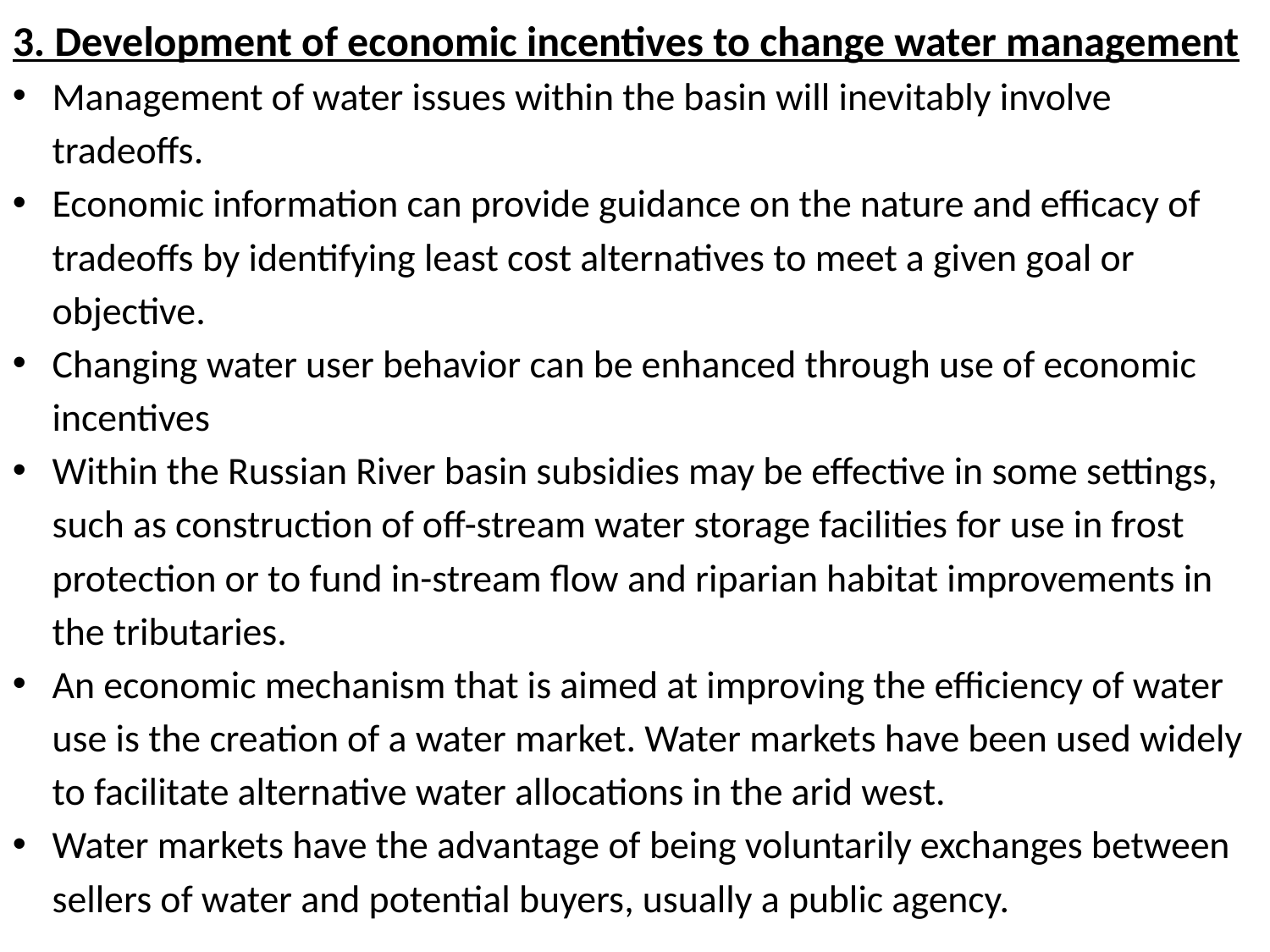

3. Development of economic incentives to change water management
Management of water issues within the basin will inevitably involve tradeoffs.
Economic information can provide guidance on the nature and efficacy of tradeoffs by identifying least cost alternatives to meet a given goal or objective.
Changing water user behavior can be enhanced through use of economic incentives
Within the Russian River basin subsidies may be effective in some settings, such as construction of off-stream water storage facilities for use in frost protection or to fund in-stream flow and riparian habitat improvements in the tributaries.
An economic mechanism that is aimed at improving the efficiency of water use is the creation of a water market. Water markets have been used widely to facilitate alternative water allocations in the arid west.
Water markets have the advantage of being voluntarily exchanges between sellers of water and potential buyers, usually a public agency.